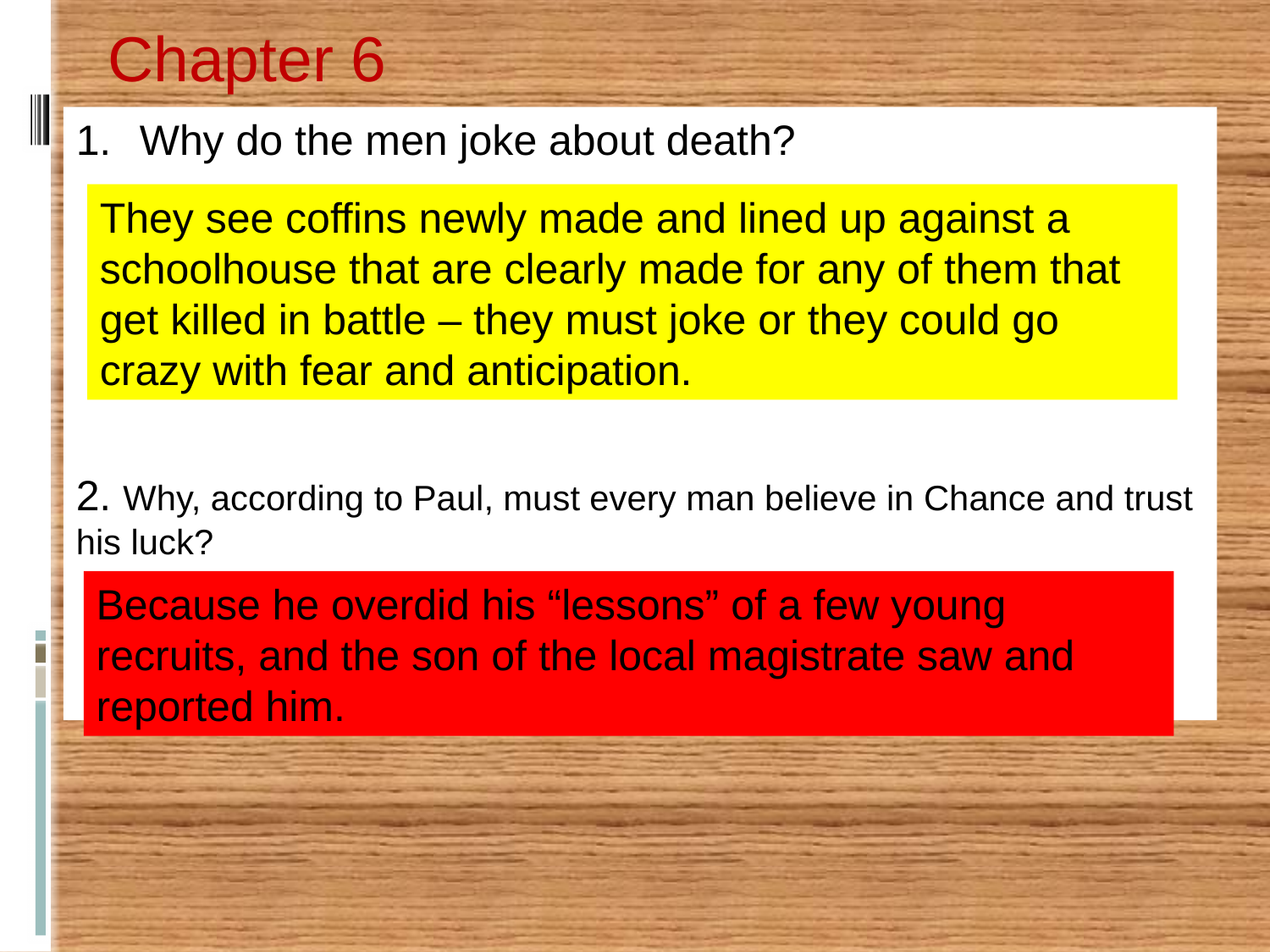

Chapter 6
Why do the men joke about death?

2. Why, according to Paul, must every man believe in Chance and trust his luck?

They see coffins newly made and lined up against a schoolhouse that are clearly made for any of them that get killed in battle – they must joke or they could go crazy with fear and anticipation.
Because he overdid his “lessons” of a few young recruits, and the son of the local magistrate saw and reported him.